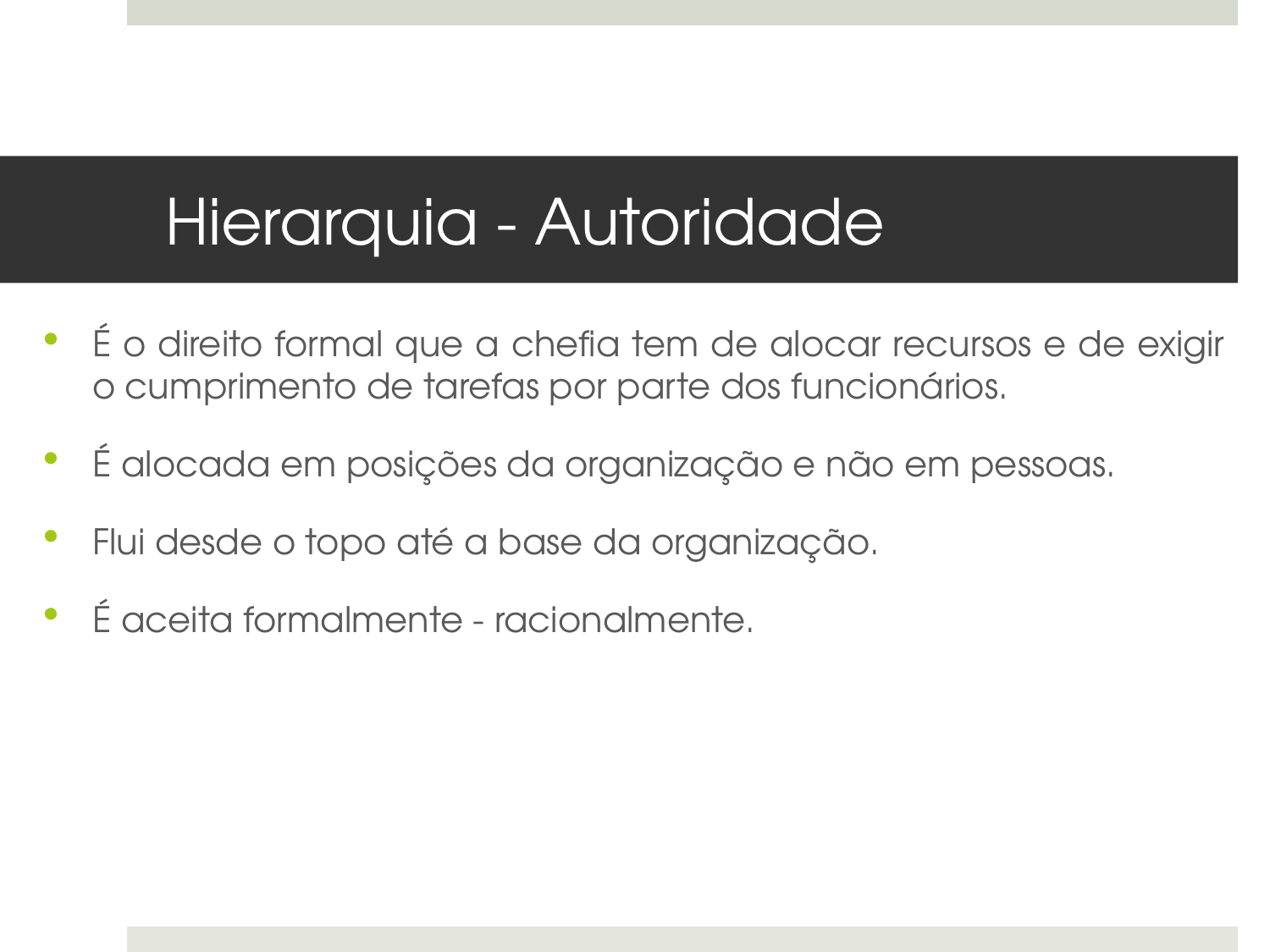

# Hierarquia - Autoridade
É o direito formal que a chefia tem de alocar recursos e de exigir o cumprimento de tarefas por parte dos funcionários.
É alocada em posições da organização e não em pessoas.
Flui desde o topo até a base da organização.
É aceita formalmente - racionalmente.